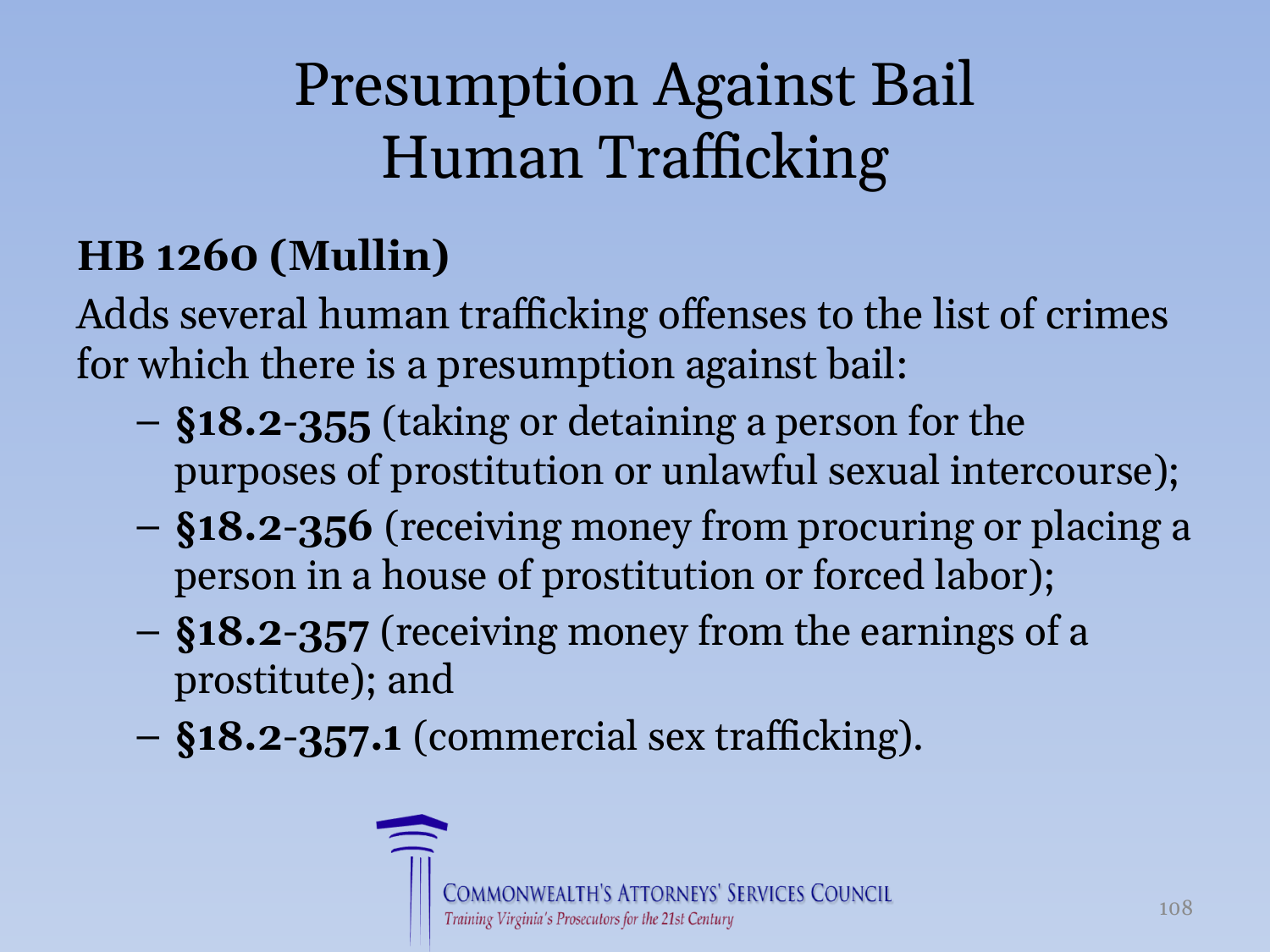

# Presumption Against Bail Human Trafficking
HB 1260 (Mullin)
Adds several human trafficking offenses to the list of crimes for which there is a presumption against bail:
§18.2-355 (taking or detaining a person for the purposes of prostitution or unlawful sexual intercourse);
§18.2-356 (receiving money from procuring or placing a person in a house of prostitution or forced labor);
§18.2-357 (receiving money from the earnings of a prostitute); and
§18.2-357.1 (commercial sex trafficking).

108